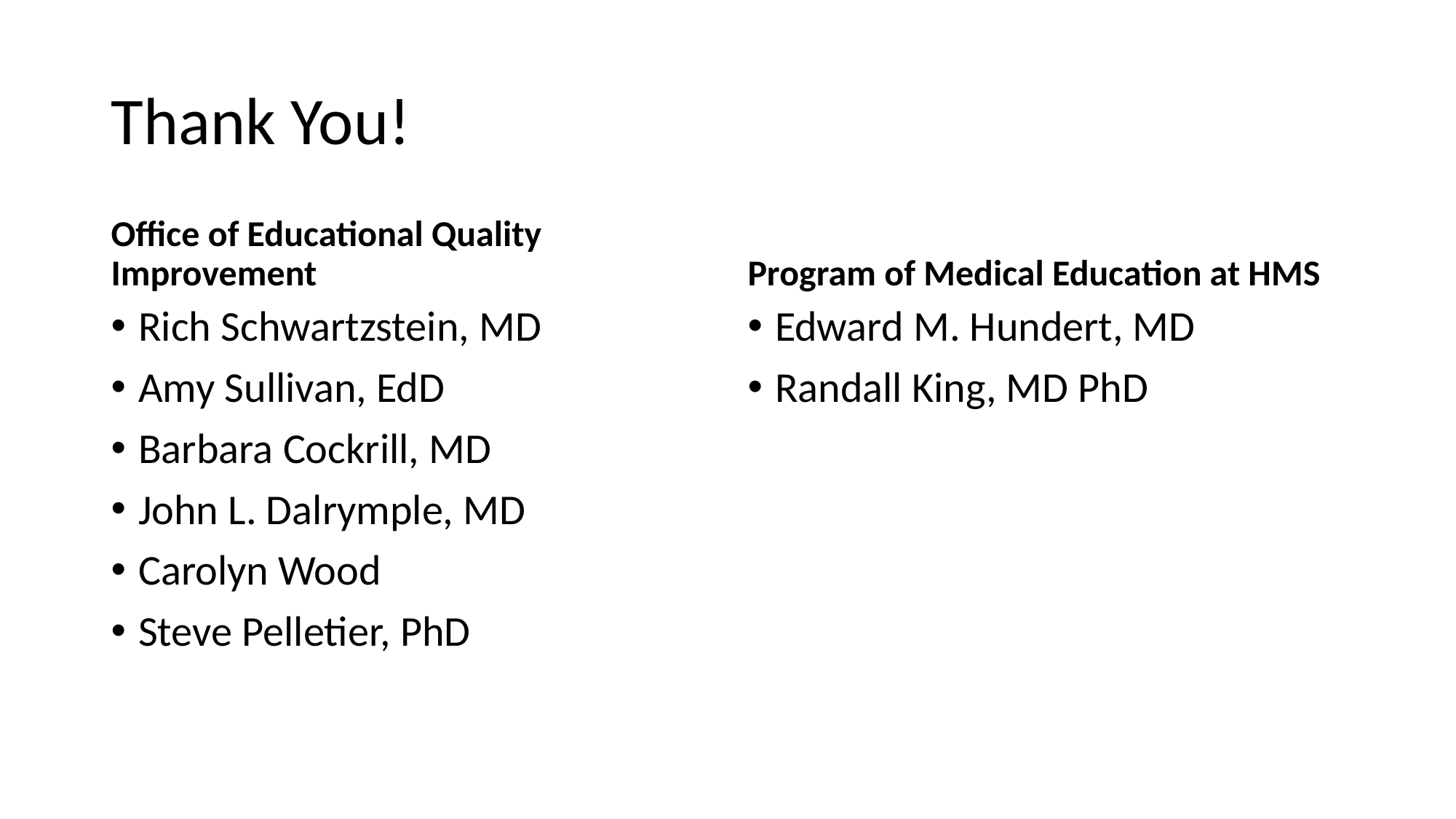

# Thank You!
Office of Educational Quality Improvement
Program of Medical Education at HMS
Rich Schwartzstein, MD
Amy Sullivan, EdD
Barbara Cockrill, MD
John L. Dalrymple, MD
Carolyn Wood
Steve Pelletier, PhD
Edward M. Hundert, MD
Randall King, MD PhD